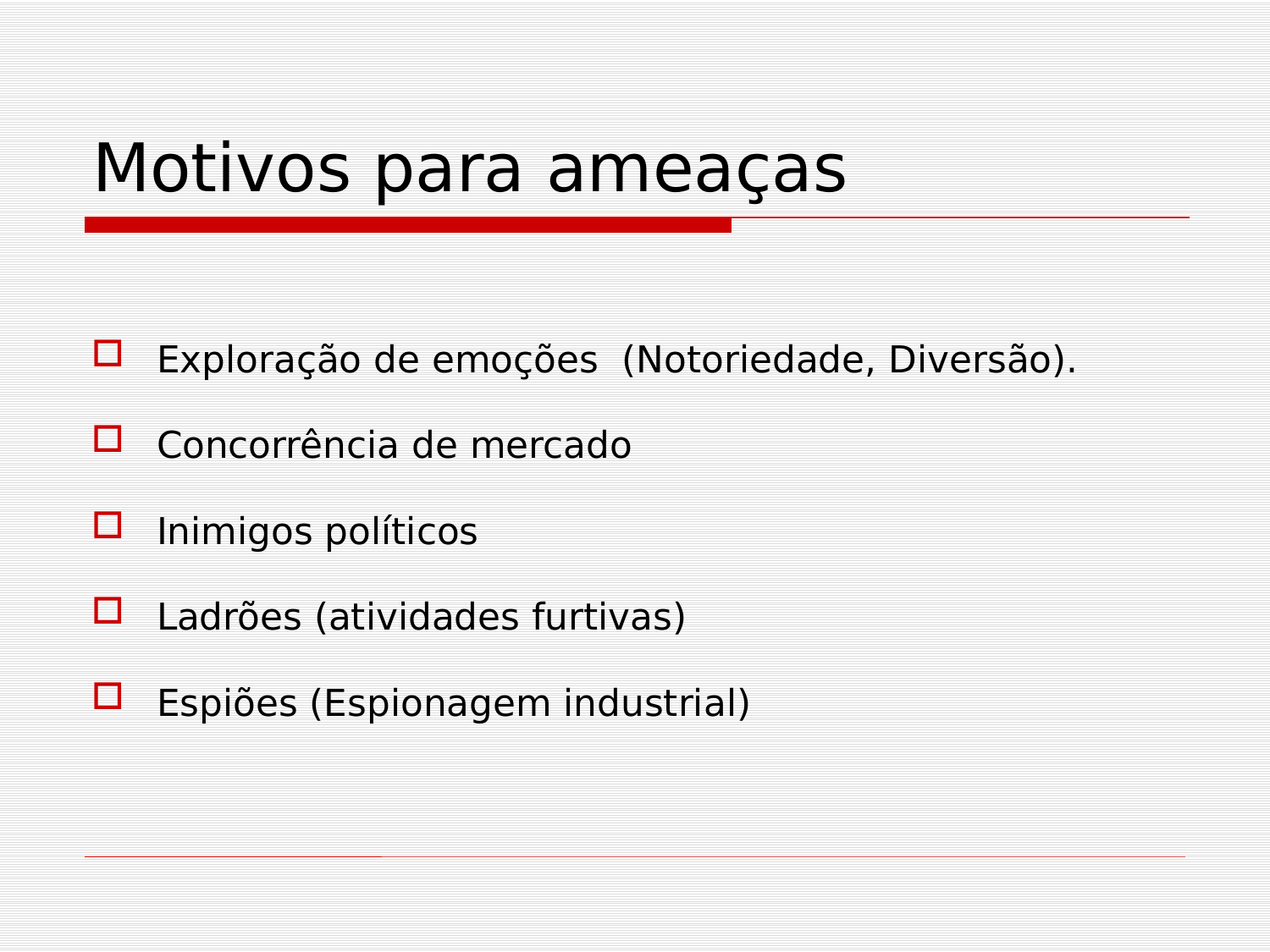

# Motivos para ameaças

Exploração de emoções  (Notoriedade, Diversão).

Concorrência de mercado

Inimigos políticos

Ladrões (atividades furtivas)

Espiões (Espionagem industrial)